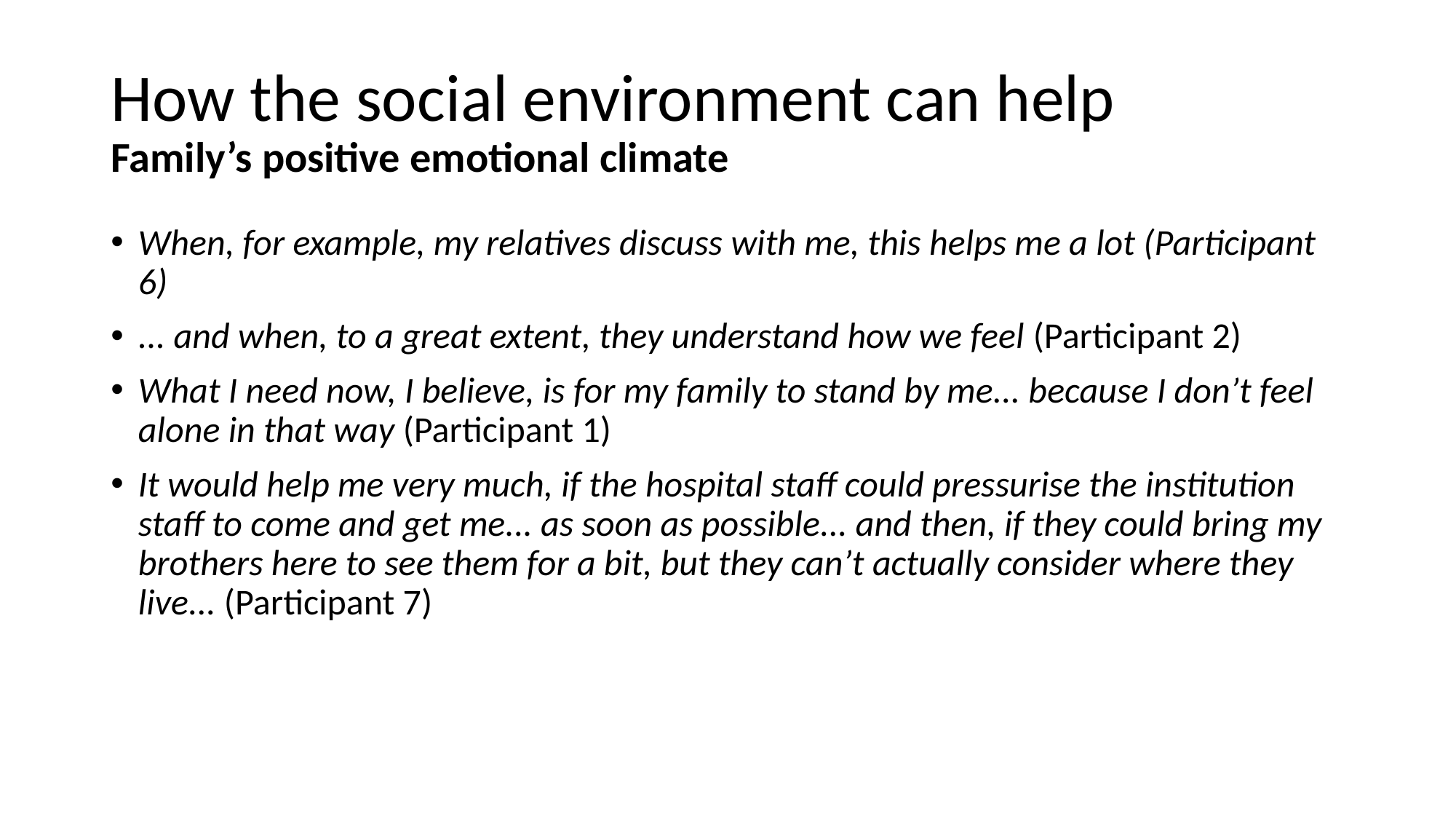

# How the social environment can help Family’s positive emotional climate
When, for example, my relatives discuss with me, this helps me a lot (Participant 6)
... and when, to a great extent, they understand how we feel (Participant 2)
What I need now, I believe, is for my family to stand by me... because I don’t feel alone in that way (Participant 1)
It would help me very much, if the hospital staff could pressurise the institution staff to come and get me... as soon as possible... and then, if they could bring my brothers here to see them for a bit, but they can’t actually consider where they live... (Participant 7)